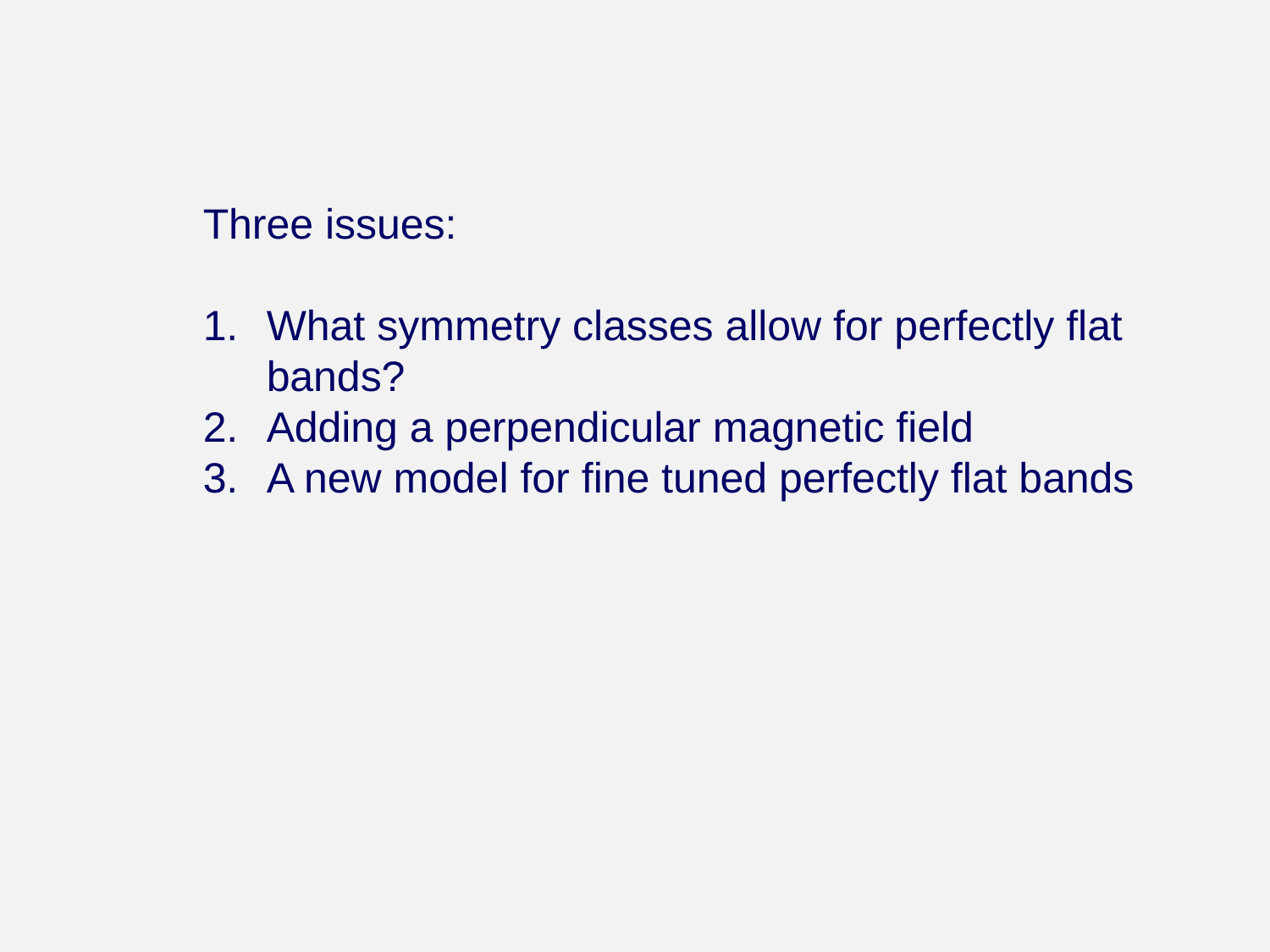

Three issues:

What symmetry classes allow for perfectly flat bands?
Adding a perpendicular magnetic field
A new model for fine tuned perfectly flat bands